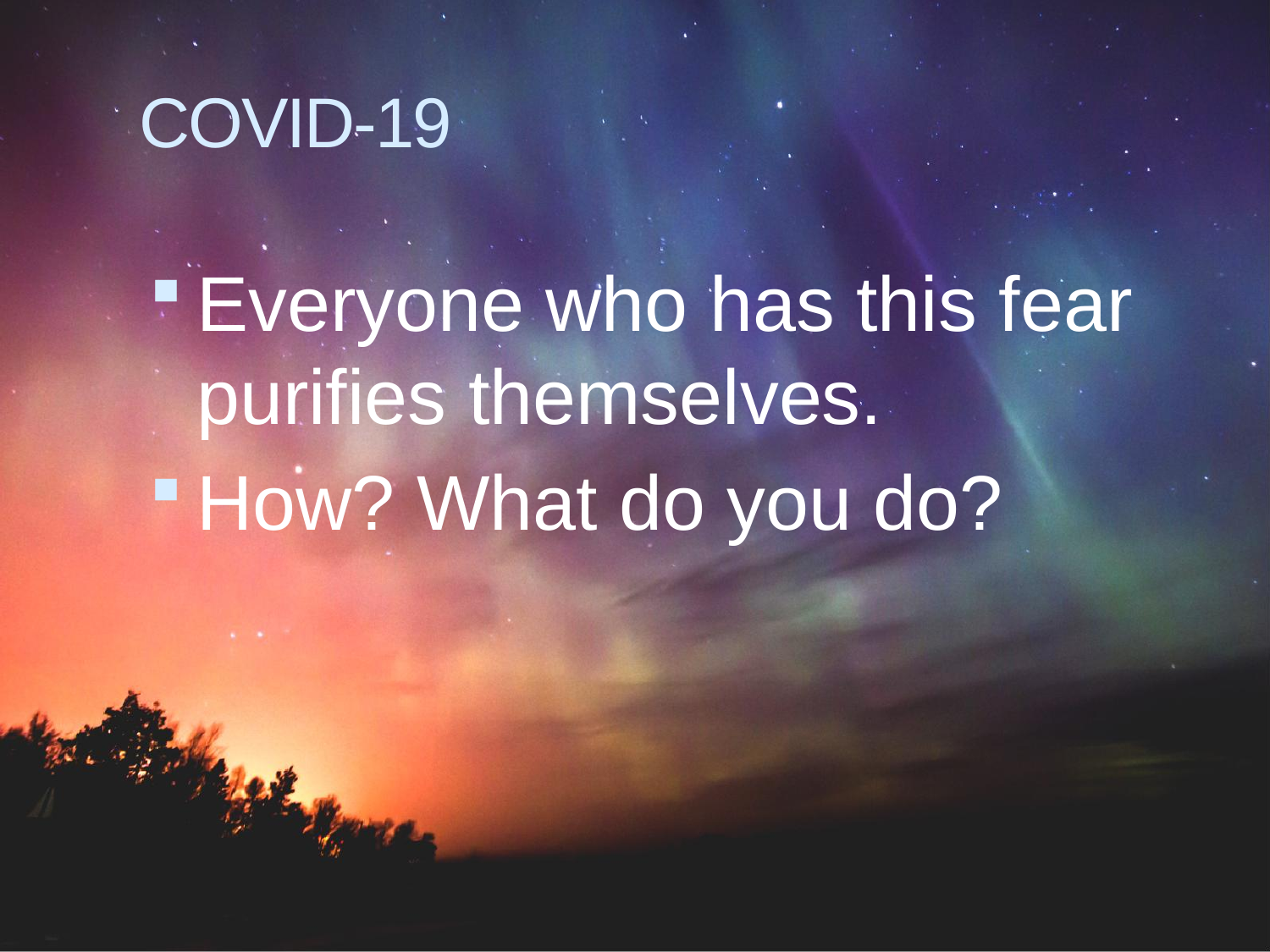

# COVID-19
Everyone who has this fear purifies themselves.
How? What do you do?